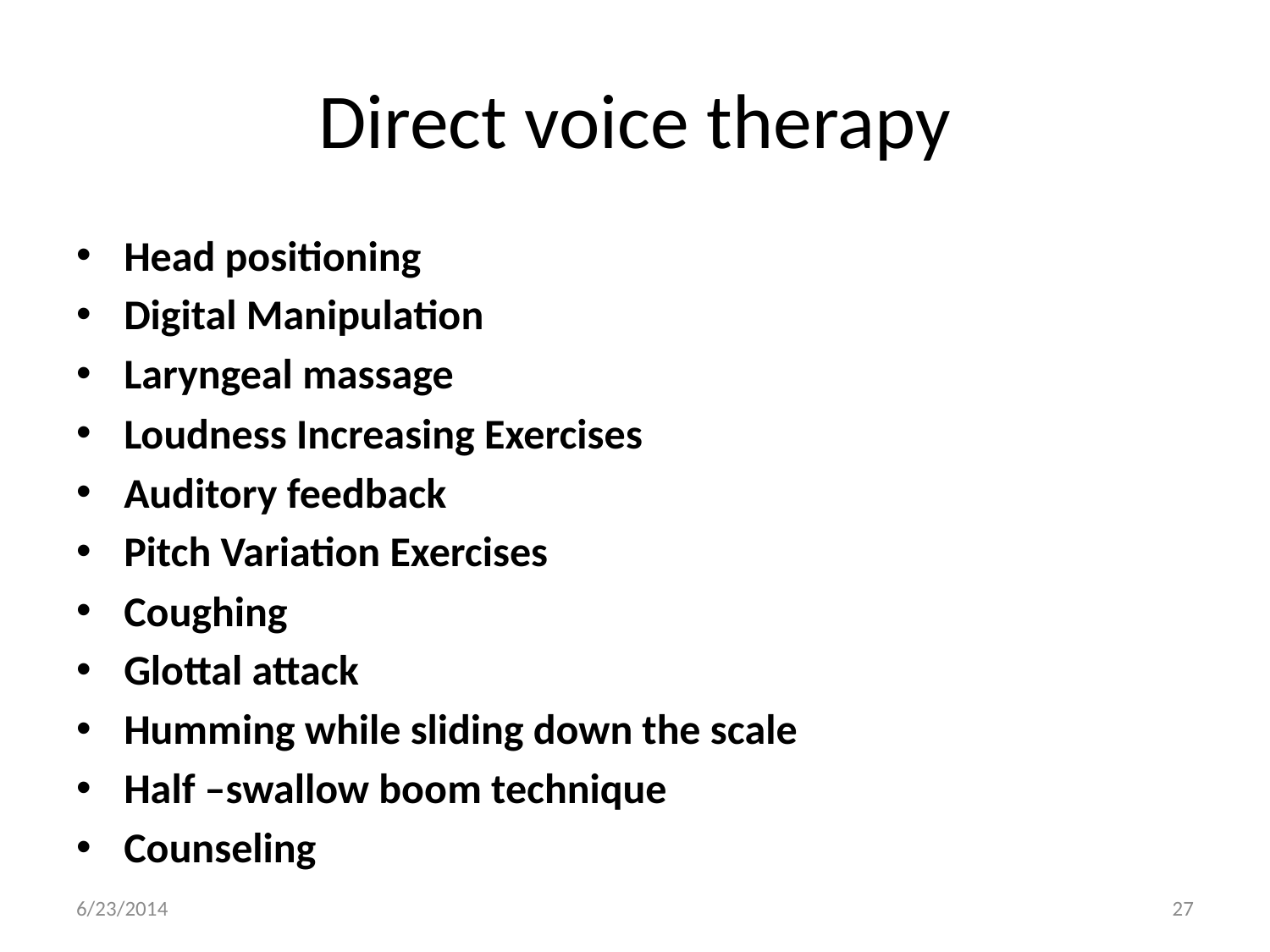

# Direct voice therapy
Head positioning
Digital Manipulation
Laryngeal massage
Loudness Increasing Exercises
Auditory feedback
Pitch Variation Exercises
Coughing
Glottal attack
Humming while sliding down the scale
Half –swallow boom technique
Counseling

6/23/2014
27